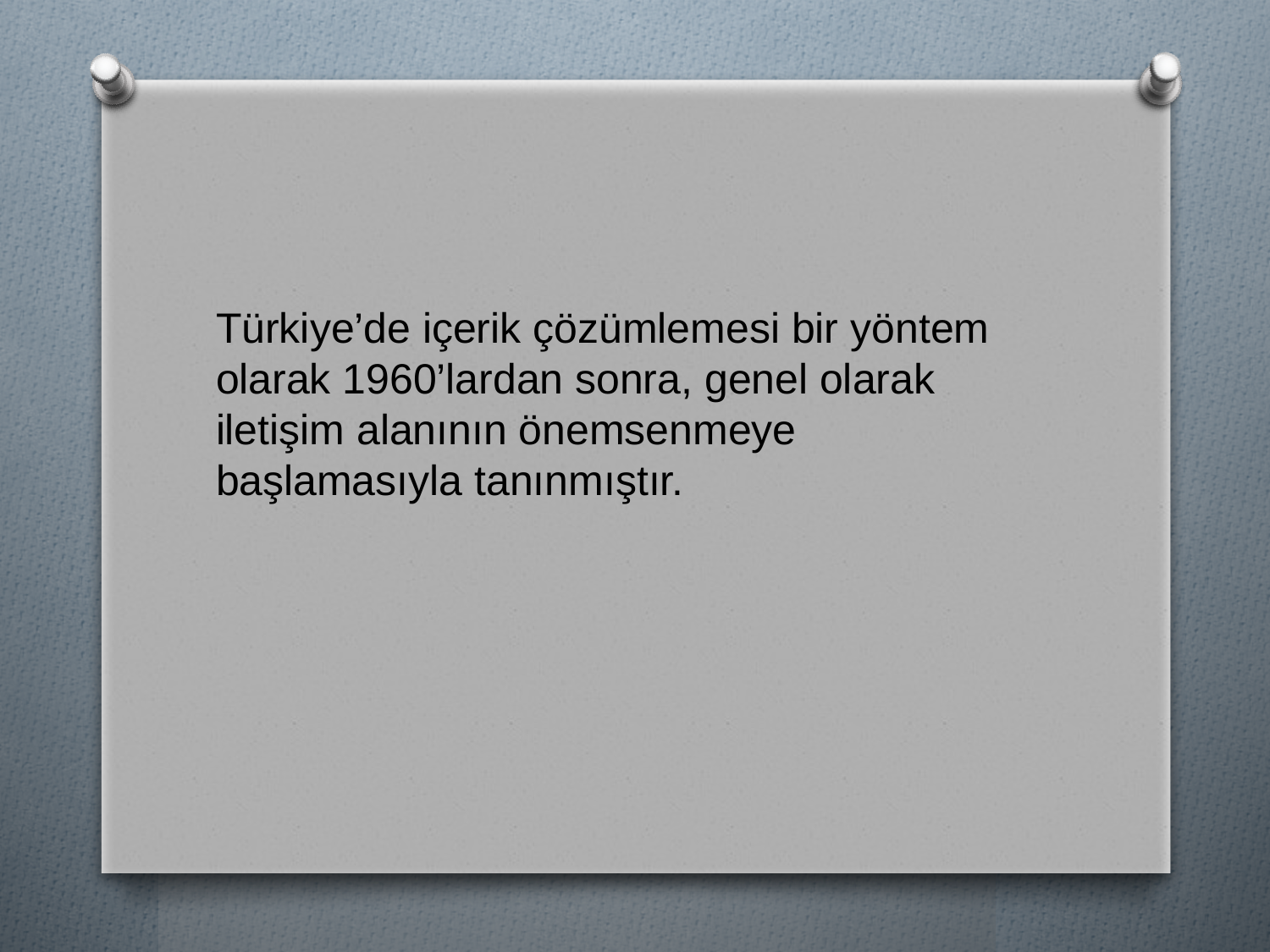

#
Türkiye’de içerik çözümlemesi bir yöntem olarak 1960’lardan sonra, genel olarak iletişim alanının önemsenmeye başlamasıyla tanınmıştır.